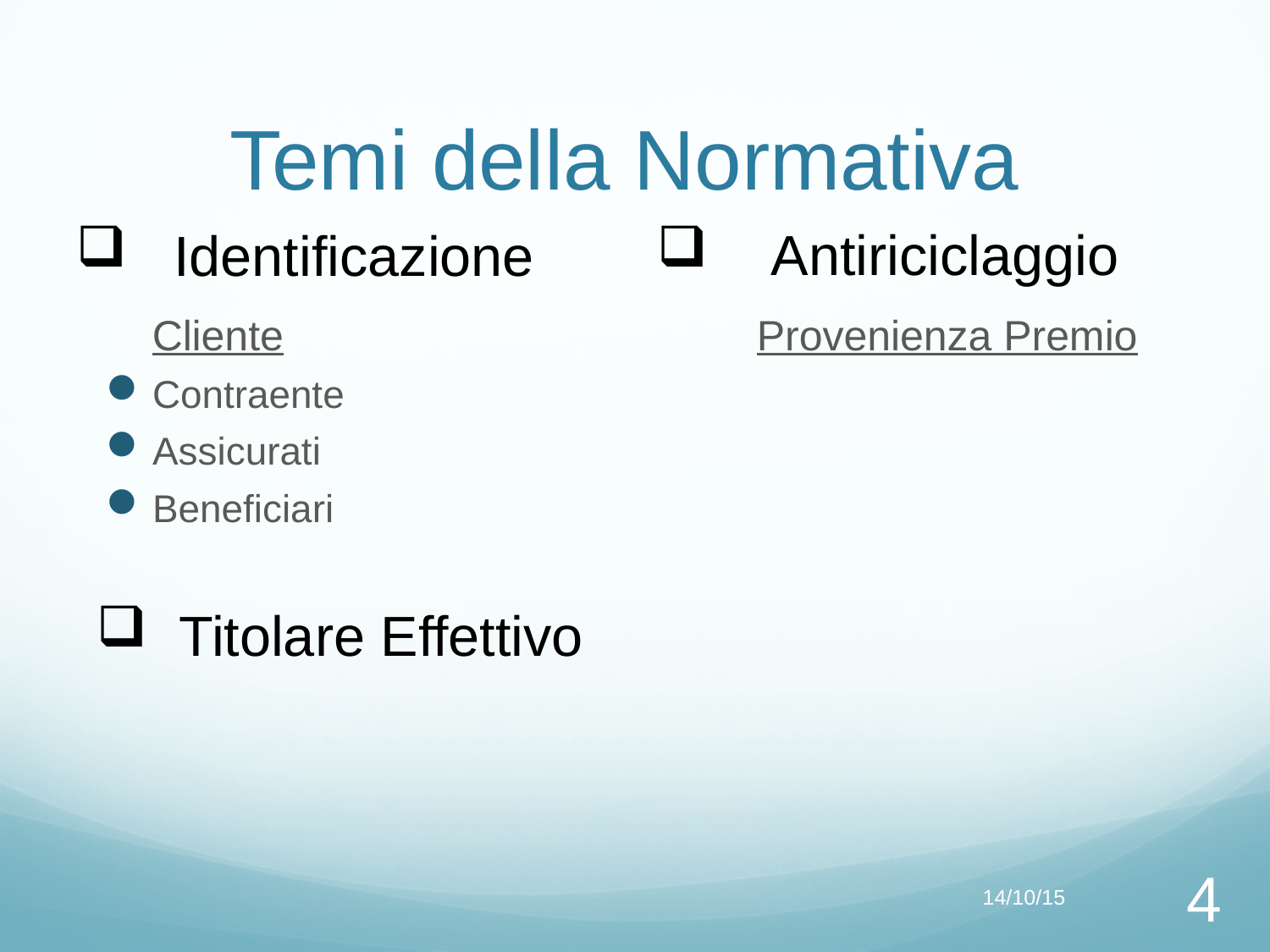

# Temi della Normativa
   Identificazione
    Antiriciclaggio
        Cliente
Contraente
Assicurati
Beneficiari

   Provenienza Premio
  Titolare Effettivo

14/10/15
4